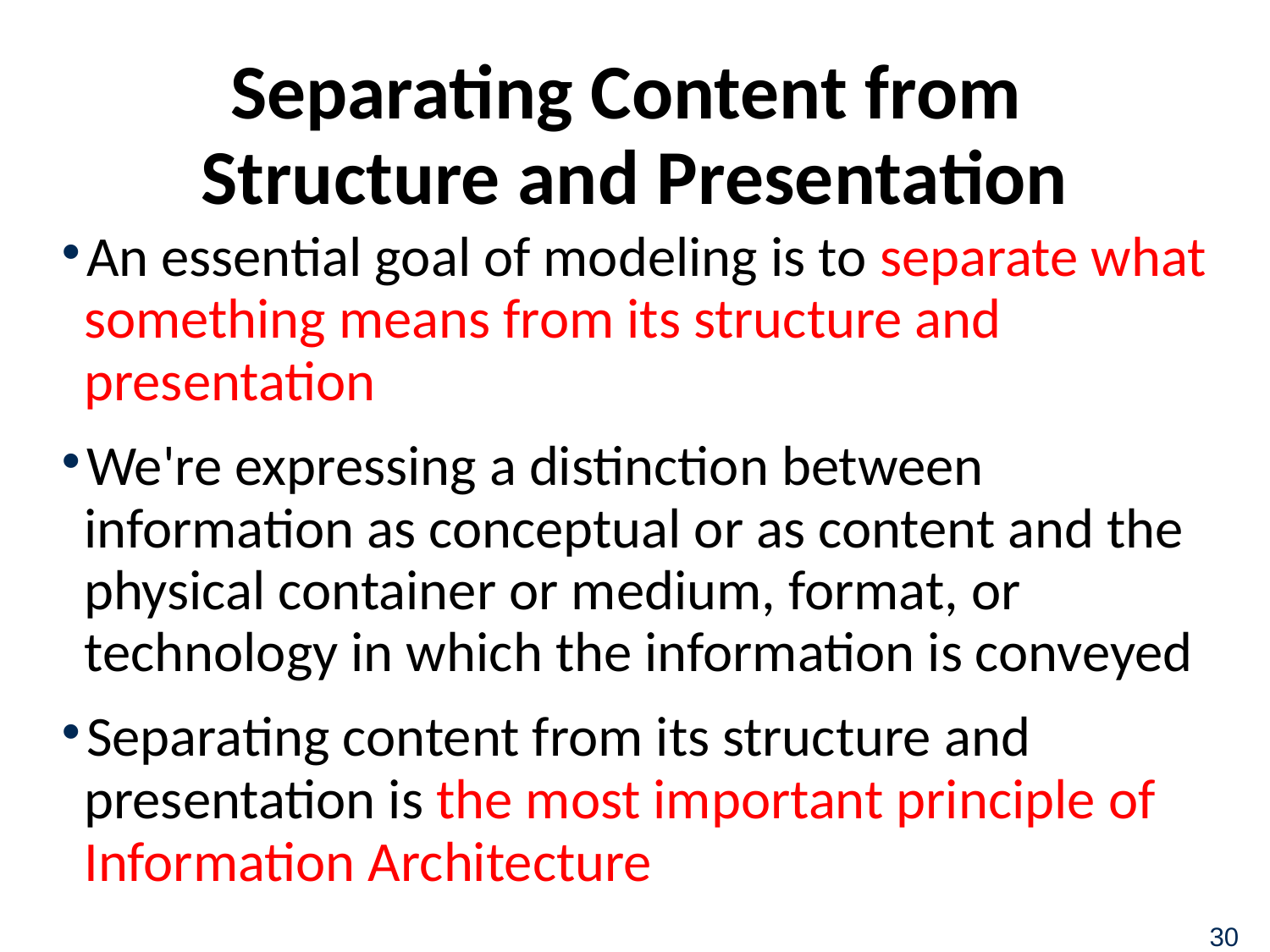

# Separating Content from Structure and Presentation
An essential goal of modeling is to separate what something means from its structure and presentation
We're expressing a distinction between information as conceptual or as content and the physical container or medium, format, or technology in which the information is conveyed
Separating content from its structure and presentation is the most important principle of Information Architecture
30